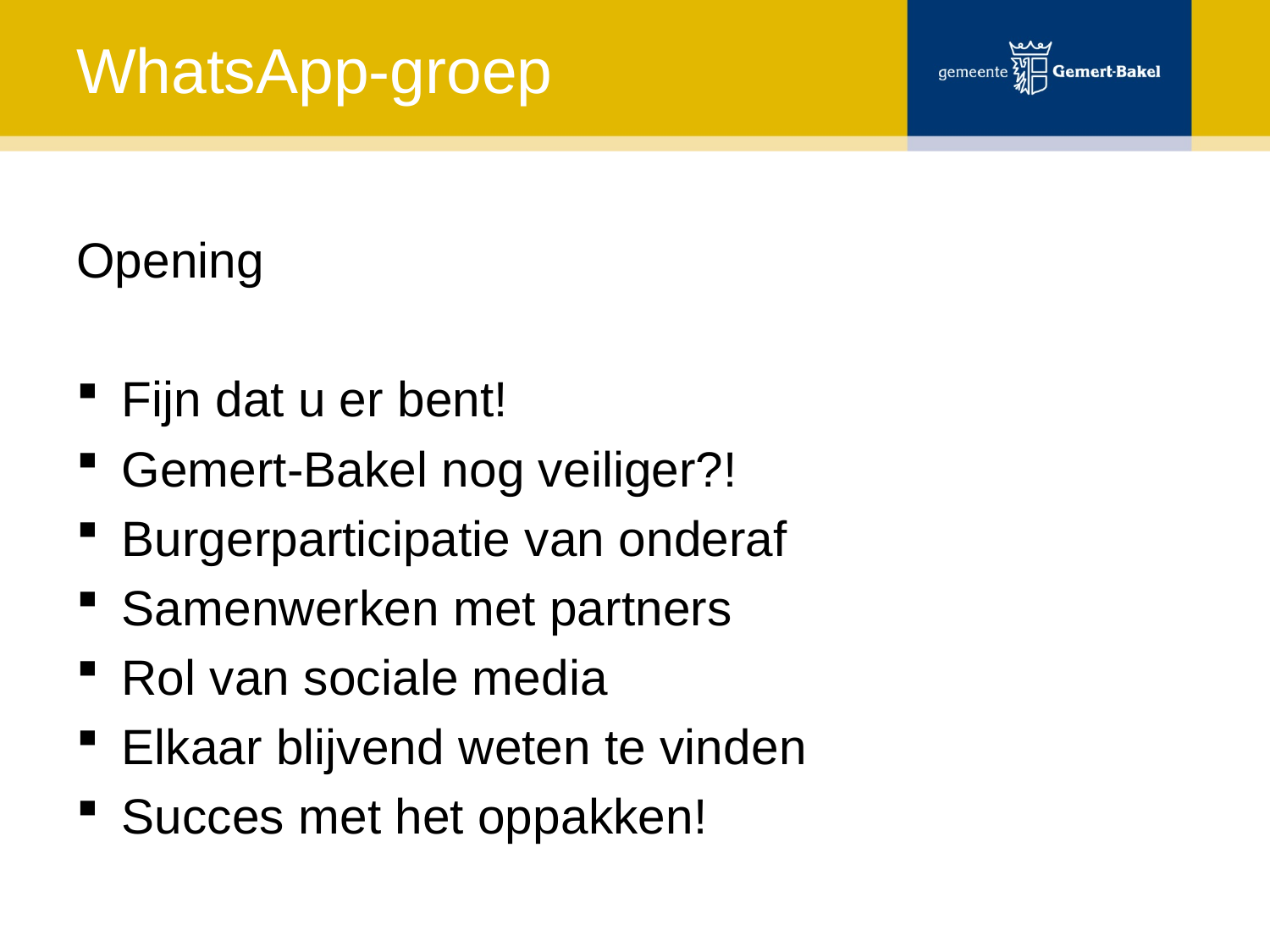

# WhatsApp-groep
Opening

Fijn dat u er bent!
Gemert-Bakel nog veiliger?!
Burgerparticipatie van onderaf
Samenwerken met partners
Rol van sociale media
Elkaar blijvend weten te vinden
Succes met het oppakken!